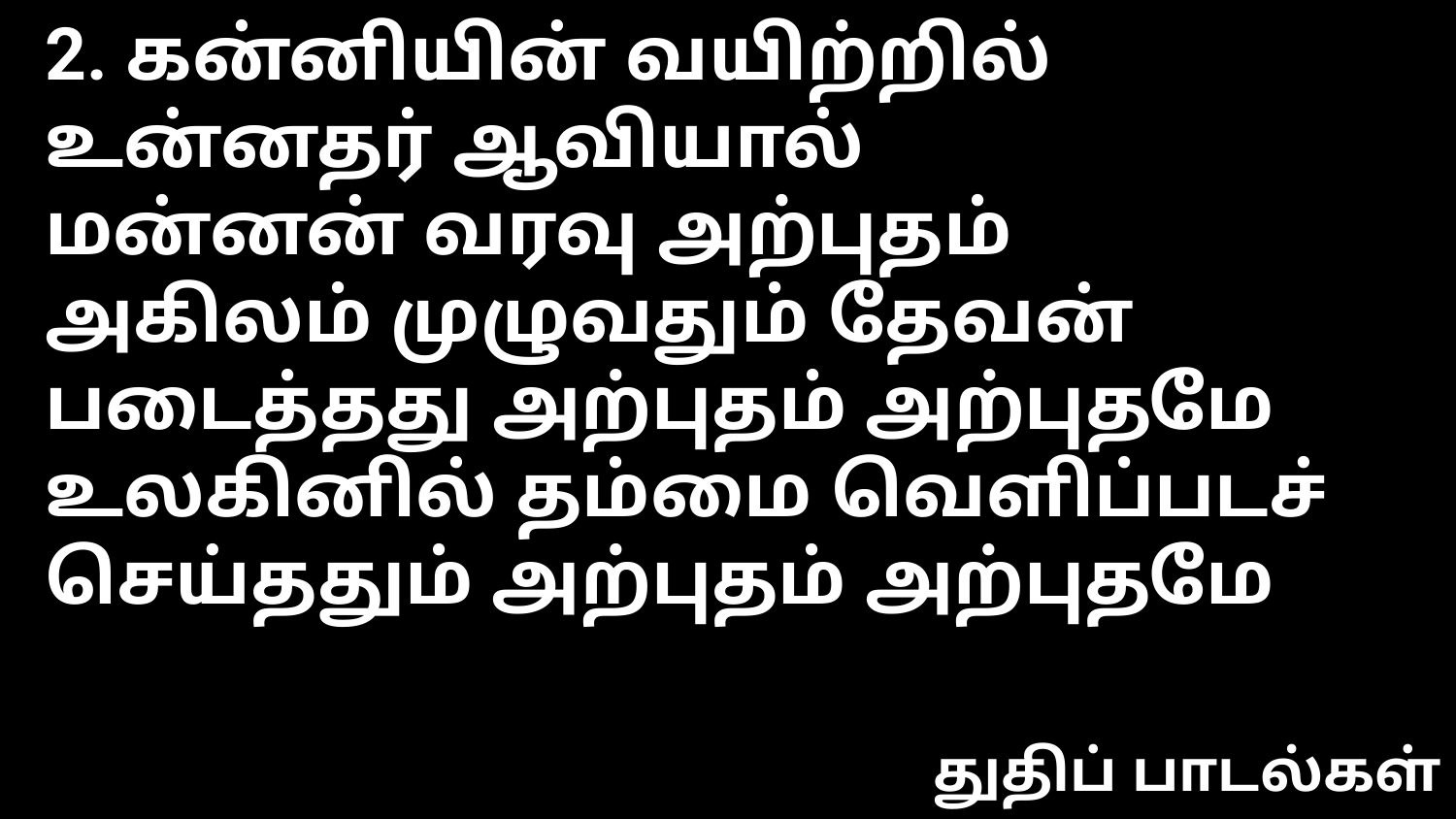

2. கன்னியின் வயிற்றில் உன்னதர் ஆவியால்
மன்னன் வரவு அற்புதம்
அகிலம் முழுவதும் தேவன் படைத்தது அற்புதம் அற்புதமே
உலகினில் தம்மை வெளிப்படச் செய்ததும் அற்புதம் அற்புதமே

துதிப் பாடல்கள்